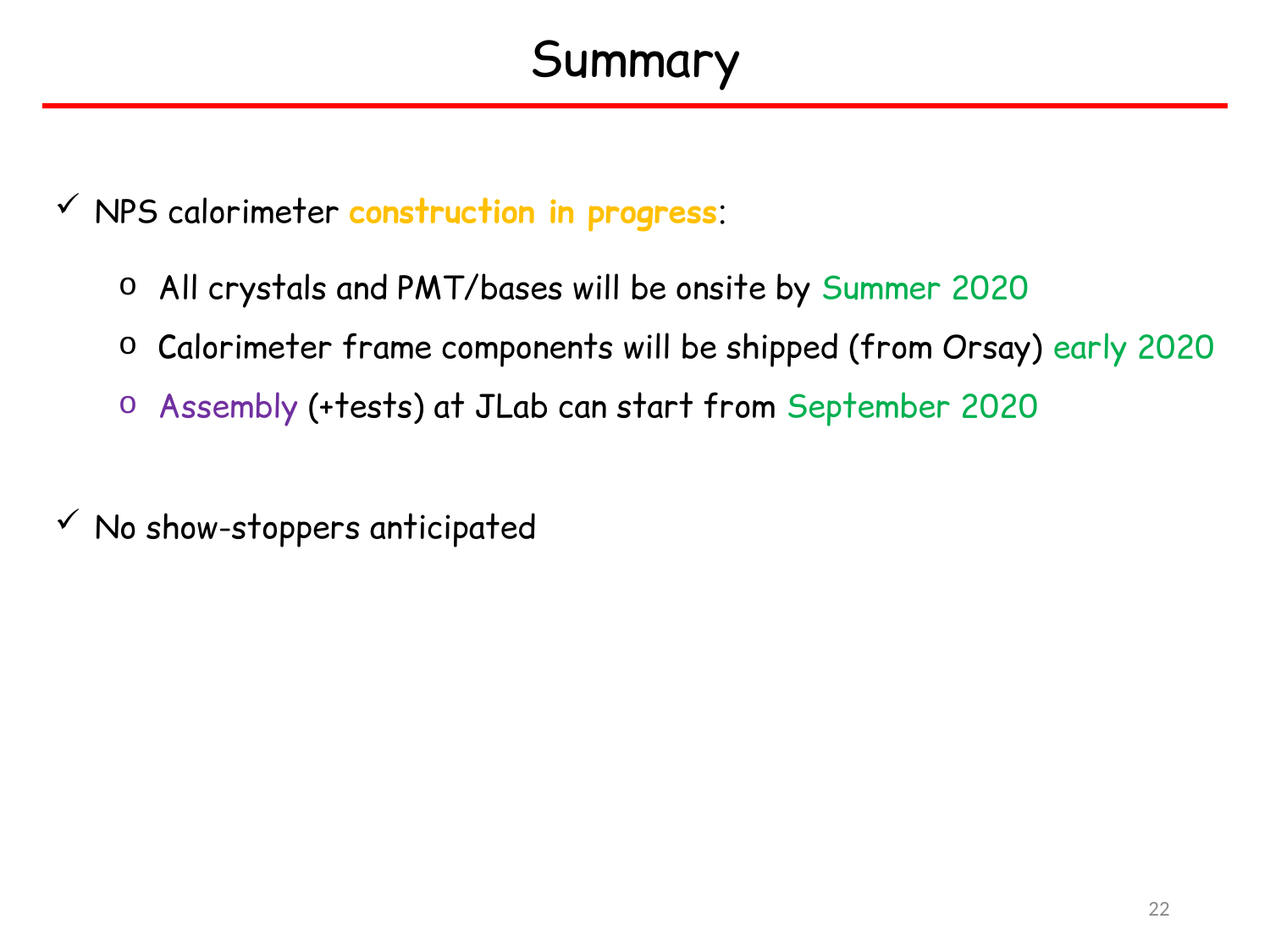

Summary

NPS calorimeter construction in progress:

All crystals and PMT/bases will be onsite by Summer 2020
Calorimeter frame components will be shipped (from Orsay) early 2020
Assembly (+tests) at JLab can start from September 2020
No show-stoppers anticipated

22